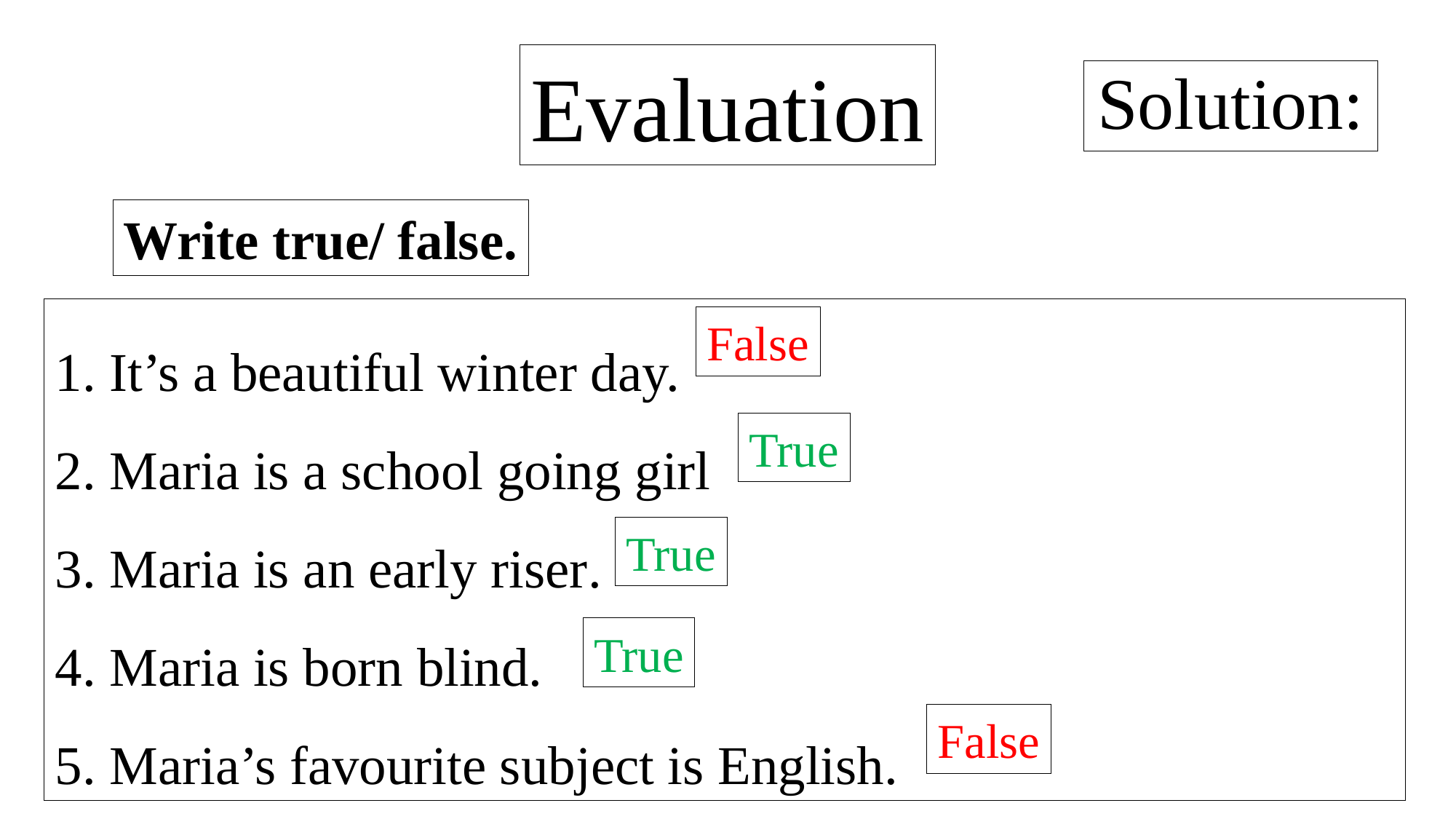

Evaluation
Solution:
Write true/ false.
 It’s a beautiful winter day.
 Maria is a school going girl
 Maria is an early riser.
 Maria is born blind.
 Maria’s favourite subject is English.
False
True
True
True
False